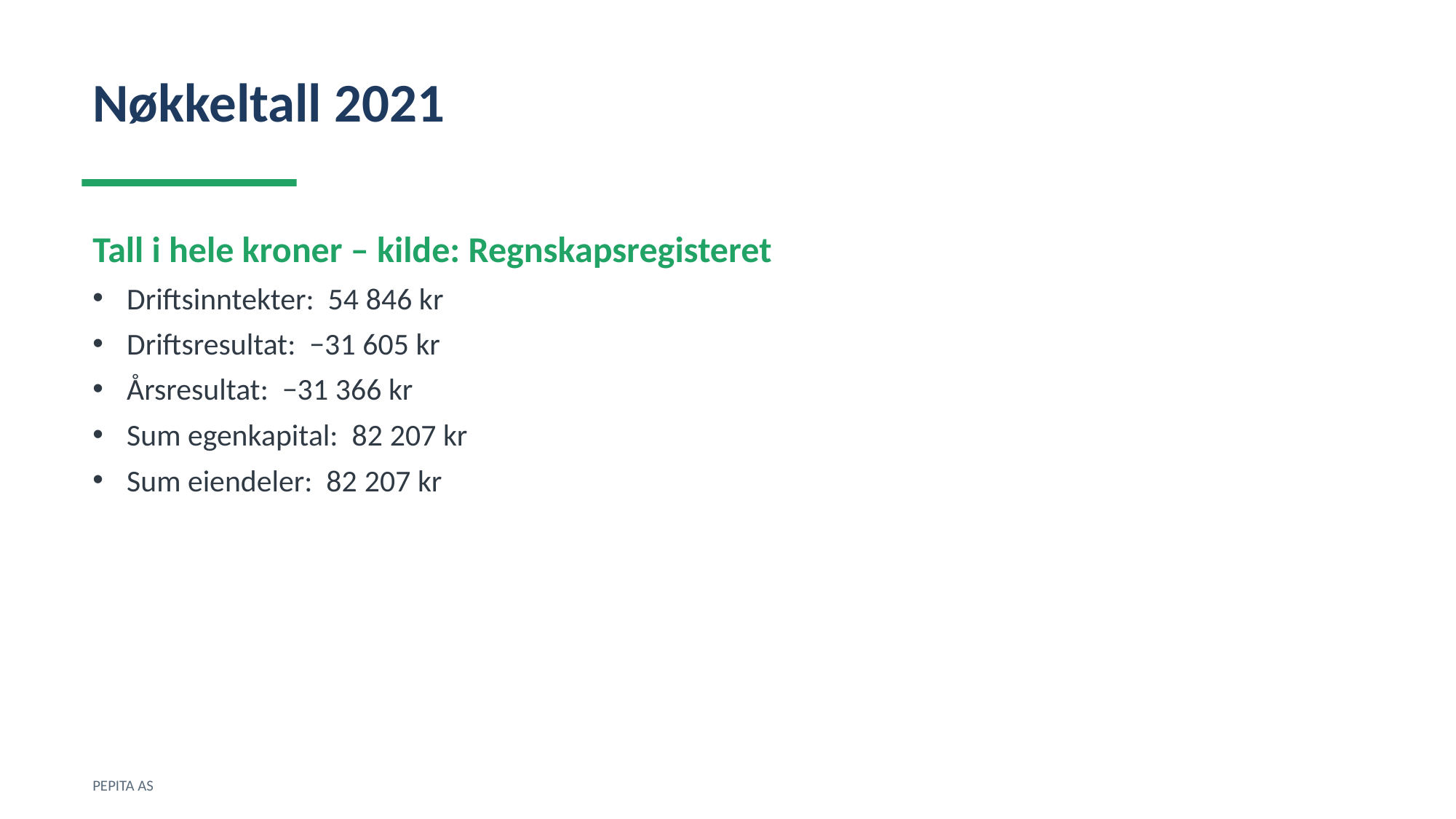

Nøkkeltall 2021

Tall i hele kroner – kilde: Regnskapsregisteret
Driftsinntekter:  54 846 kr
Driftsresultat:  −31 605 kr
Årsresultat:  −31 366 kr
Sum egenkapital:  82 207 kr
Sum eiendeler:  82 207 kr
PEPITA AS